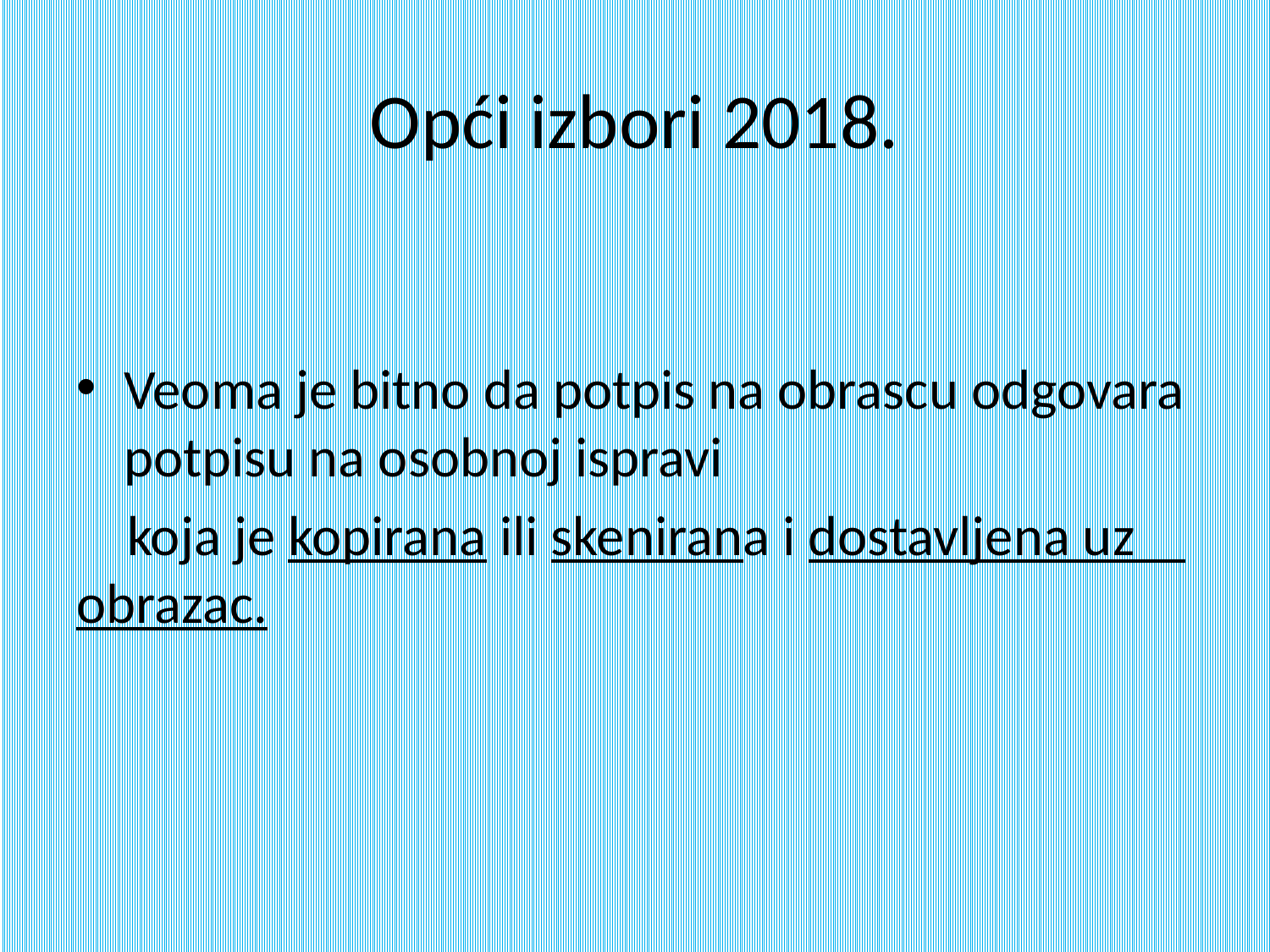

# Opći izbori 2018.
Veoma je bitno da potpis na obrascu odgovara potpisu na osobnoj ispravi
    koja je kopirana ili skenirana i dostavljena uz     obrazac.